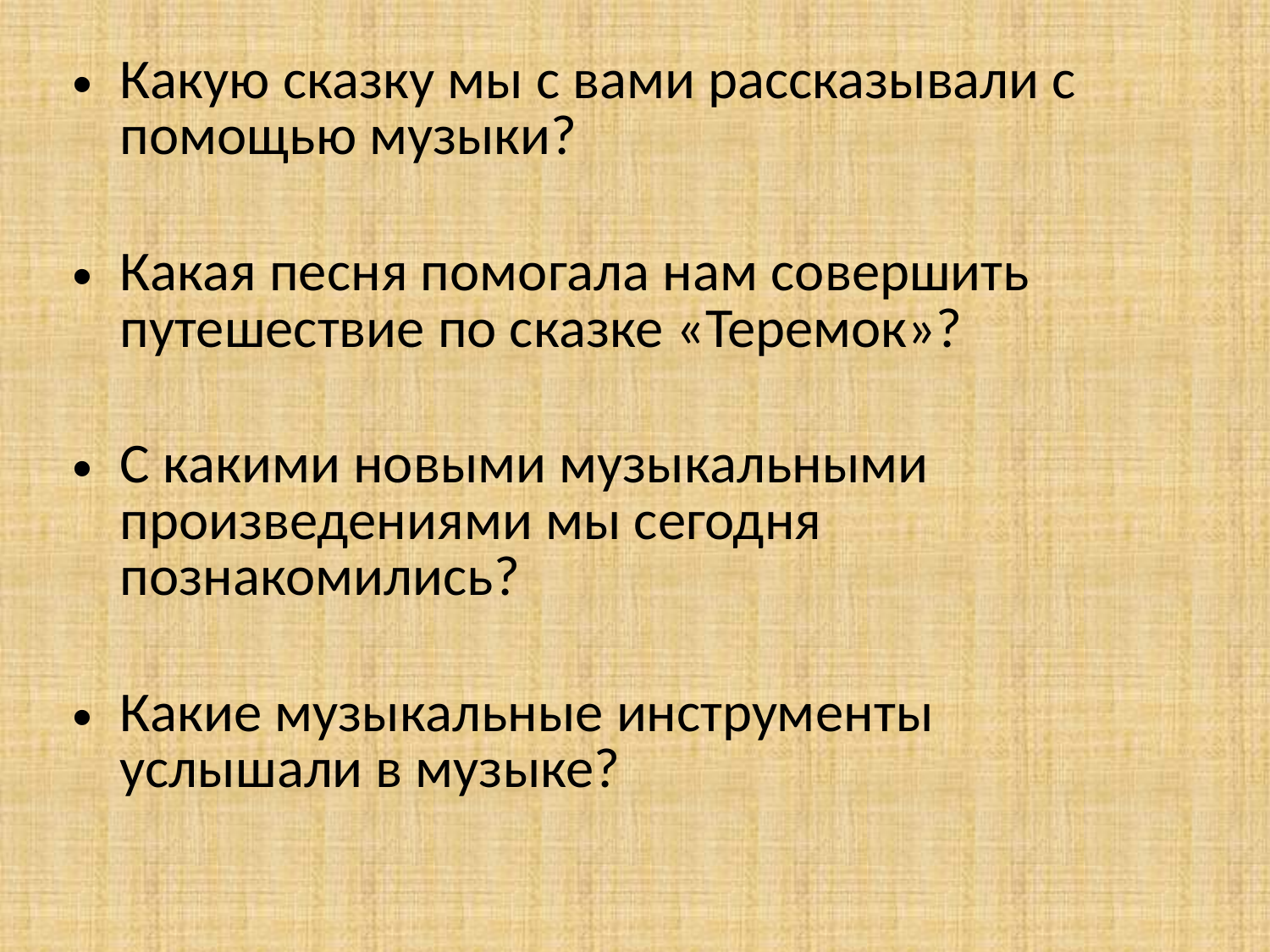

Какую сказку мы с вами рассказывали с помощью музыки?

Какая песня помогала нам совершить путешествие по сказке «Теремок»?

С какими новыми музыкальными произведениями мы сегодня познакомились?

Какие музыкальные инструменты услышали в музыке?